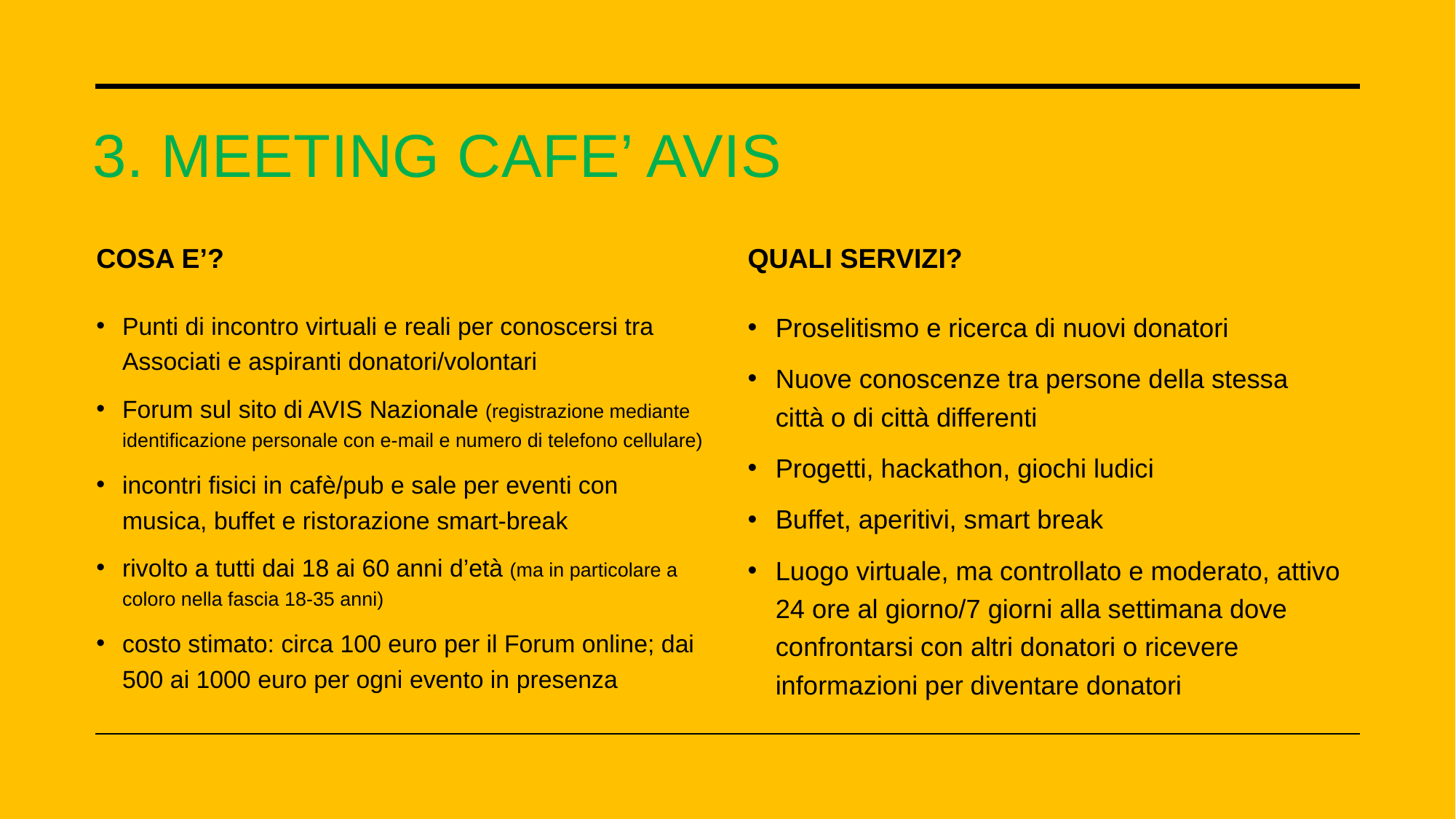

# 3. MEETING CAFE’ AVIS
COSA E’?
QUALI SERVIZI?
Punti di incontro virtuali e reali per conoscersi tra Associati e aspiranti donatori/volontari
Forum sul sito di AVIS Nazionale (registrazione mediante identificazione personale con e-mail e numero di telefono cellulare)
incontri fisici in cafè/pub e sale per eventi con musica, buffet e ristorazione smart-break
rivolto a tutti dai 18 ai 60 anni d’età (ma in particolare a coloro nella fascia 18-35 anni)
costo stimato: circa 100 euro per il Forum online; dai 500 ai 1000 euro per ogni evento in presenza

Proselitismo e ricerca di nuovi donatori
Nuove conoscenze tra persone della stessa città o di città differenti
Progetti, hackathon, giochi ludici
Buffet, aperitivi, smart break
Luogo virtuale, ma controllato e moderato, attivo 24 ore al giorno/7 giorni alla settimana dove confrontarsi con altri donatori o ricevere informazioni per diventare donatori